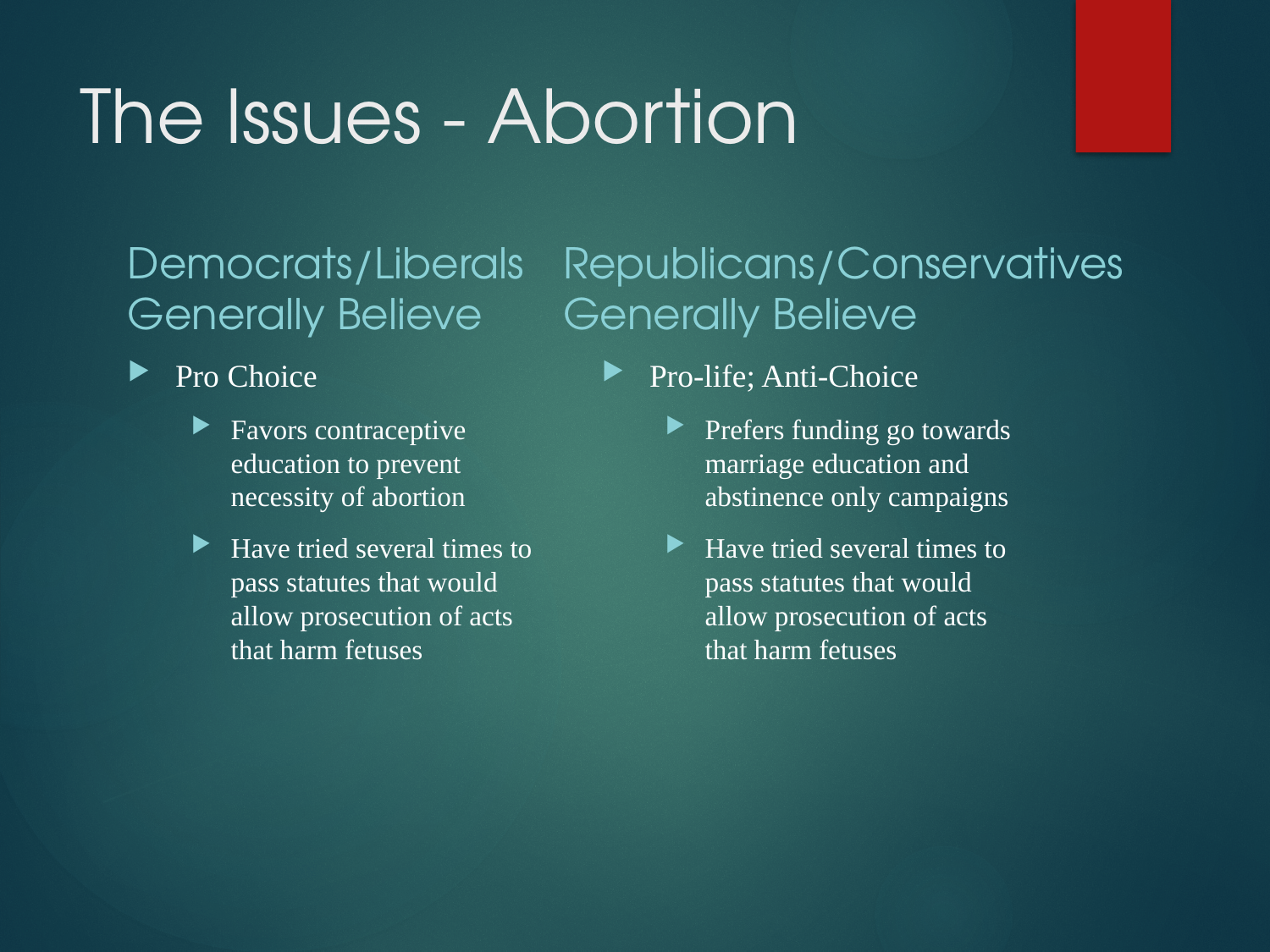

# The Issues - Abortion
Democrats/Liberals Generally Believe
Republicans/Conservatives Generally Believe
Pro Choice
Favors contraceptive education to prevent necessity of abortion
Have tried several times to pass statutes that would allow prosecution of acts that harm fetuses

Pro-life; Anti-Choice
Prefers funding go towards marriage education and abstinence only campaigns
Have tried several times to pass statutes that would allow prosecution of acts that harm fetuses